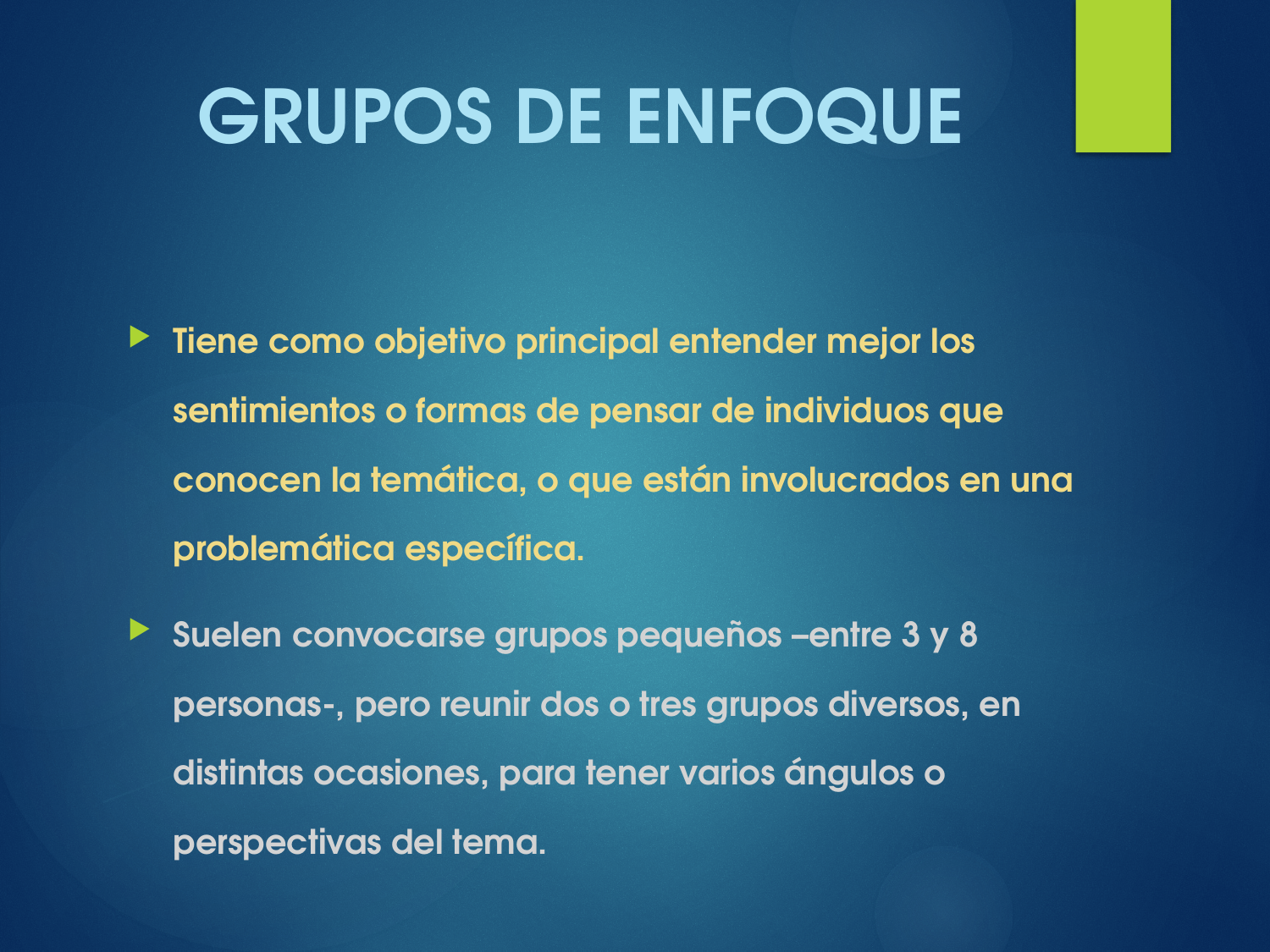

# GRUPOS DE ENFOQUE
Tiene como objetivo principal entender mejor los sentimientos o formas de pensar de individuos que conocen la temática, o que están involucrados en una problemática específica.
Suelen convocarse grupos pequeños –entre 3 y 8 personas-, pero reunir dos o tres grupos diversos, en distintas ocasiones, para tener varios ángulos o perspectivas del tema.